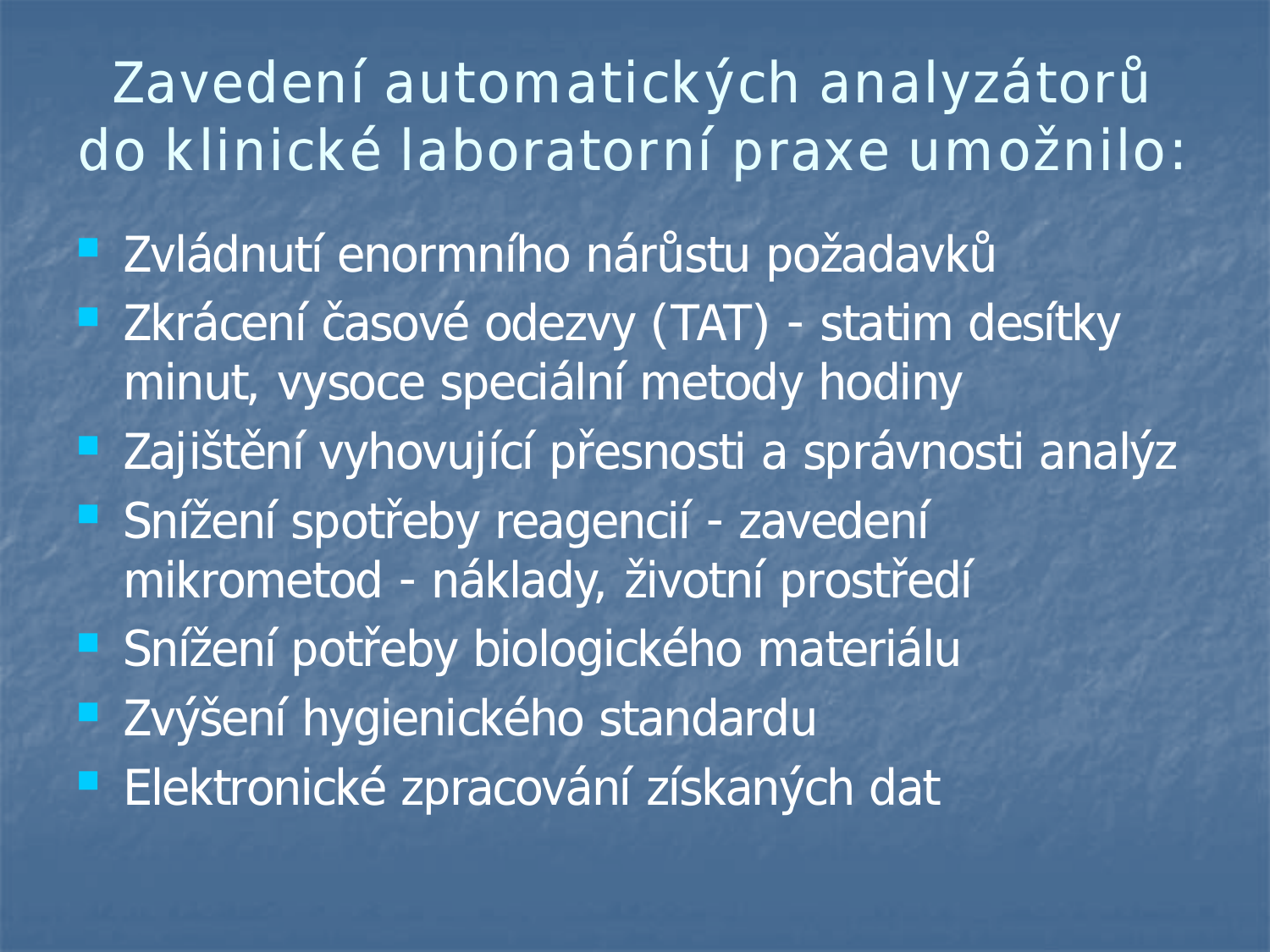

# Zavedení automatických analyzátorů do klinické laboratorní praxe umožnilo:
Zvládnutí enormního nárůstu požadavků
Zkrácení časové odezvy (TAT) - statim desítky minut, vysoce speciální metody hodiny
Zajištění vyhovující přesnosti a správnosti analýz
Snížení spotřeby reagencií - zavedení mikrometod - náklady, životní prostředí
Snížení potřeby biologického materiálu
Zvýšení hygienického standardu
Elektronické zpracování získaných dat